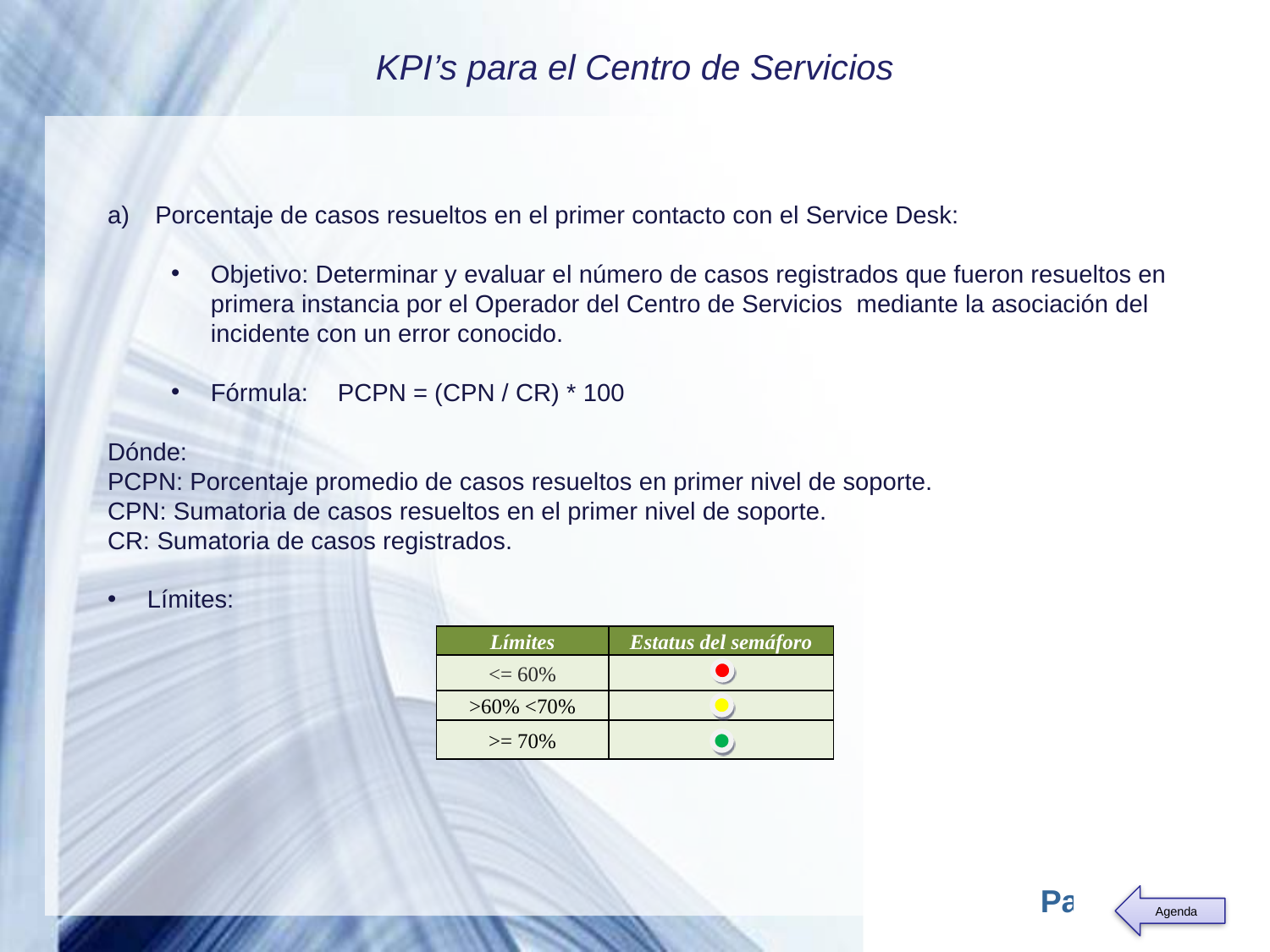

KPI’s para el Centro de Servicios
Porcentaje de casos resueltos en el primer contacto con el Service Desk:

Objetivo: Determinar y evaluar el número de casos registrados que fueron resueltos en primera instancia por el Operador del Centro de Servicios  mediante la asociación del incidente con un error conocido.

Fórmula:	PCPN = (CPN / CR) * 100

Dónde:
PCPN: Porcentaje promedio de casos resueltos en primer nivel de soporte.
CPN: Sumatoria de casos resueltos en el primer nivel de soporte.
CR: Sumatoria de casos registrados.

Límites:
| Límites | Estatus del semáforo |
| --- | --- |
| <= 60% |  |
| >60% <70% |  |
| >= 70% |  |

Agenda